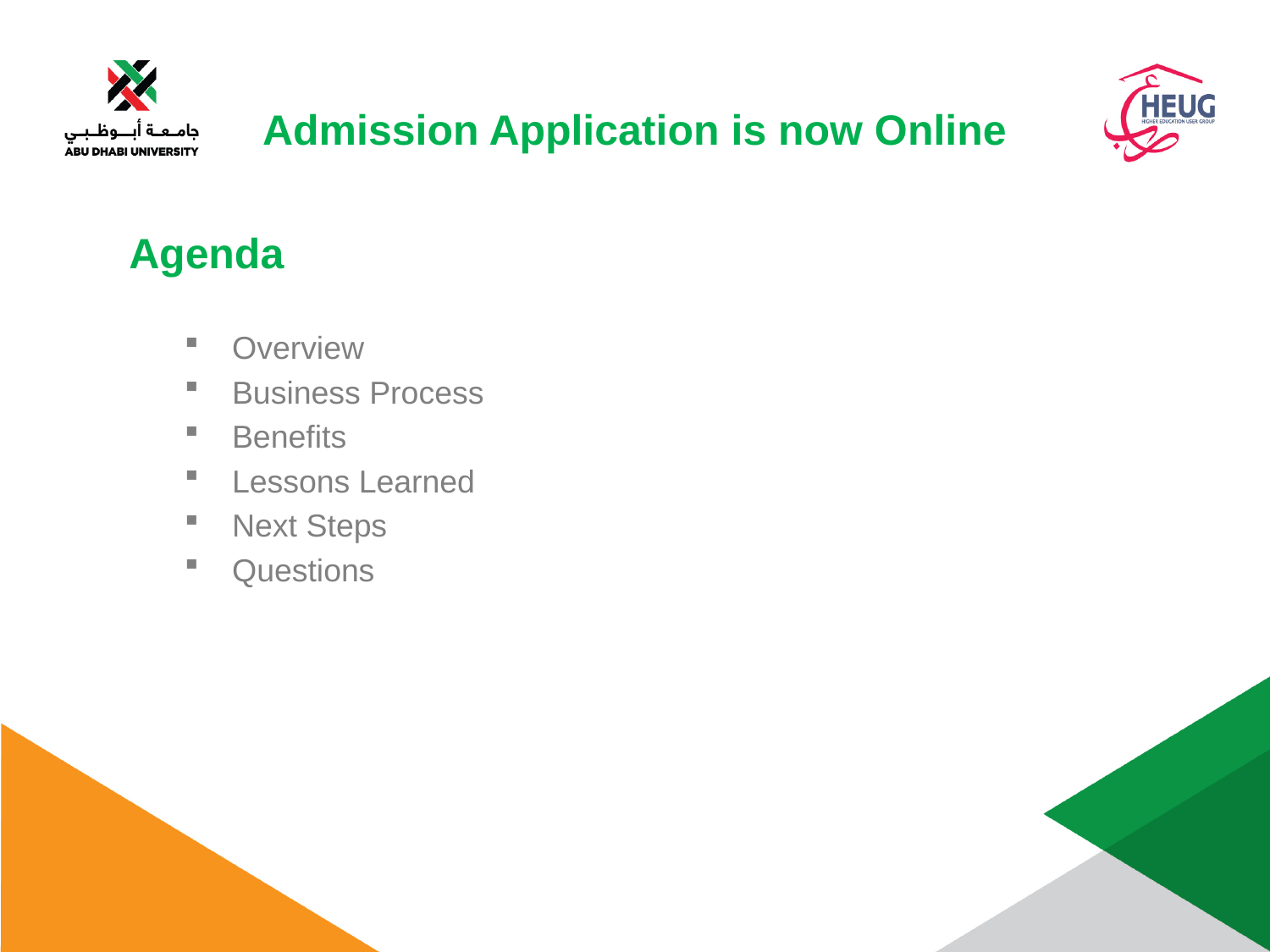

Admission Application is now Online
Agenda

Overview
Business Process
Benefits
Lessons Learned
Next Steps
Questions